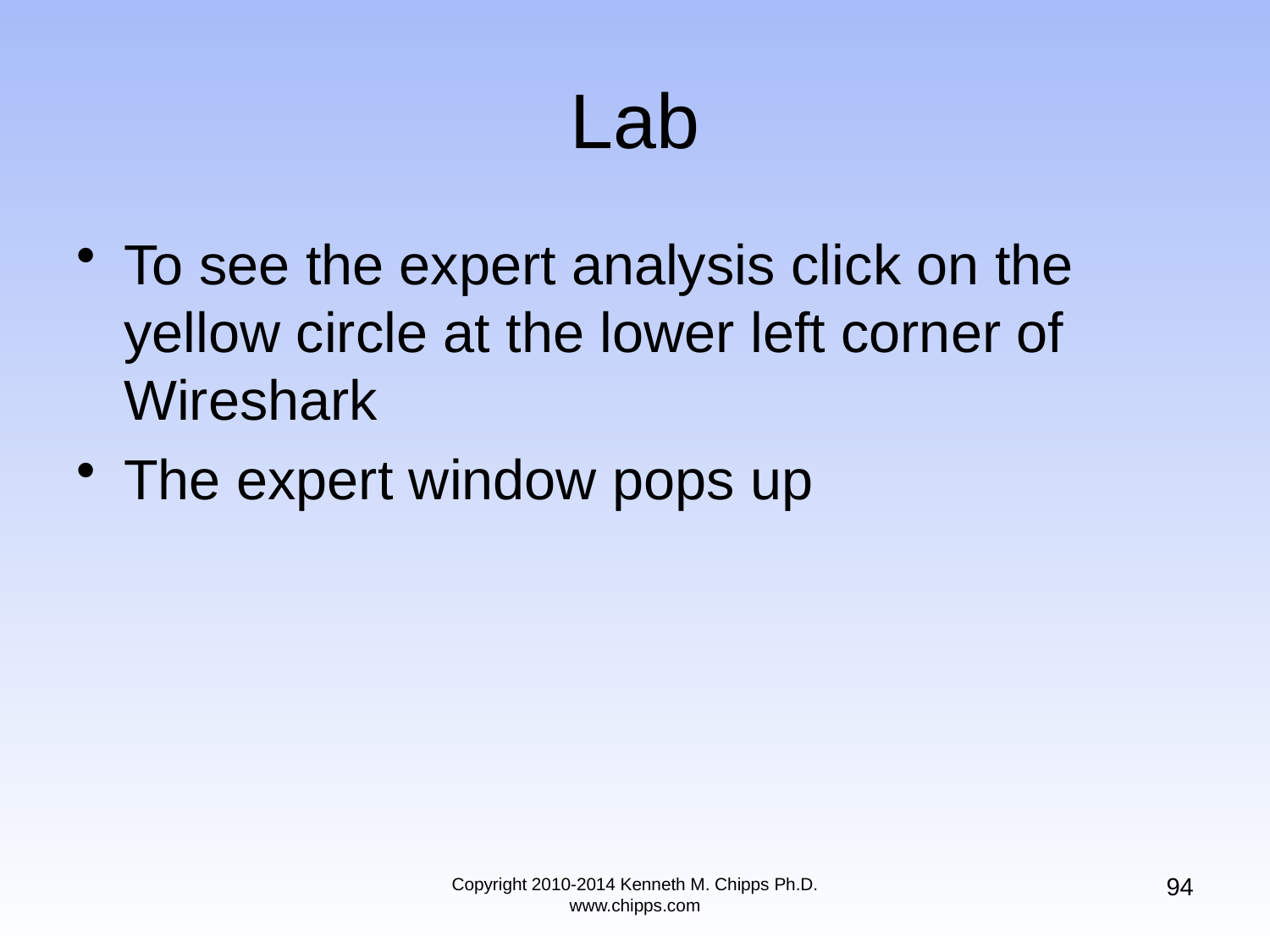

# Lab
To see the expert analysis click on the yellow circle at the lower left corner of Wireshark
The expert window pops up
94
Copyright 2010-2014 Kenneth M. Chipps Ph.D. www.chipps.com